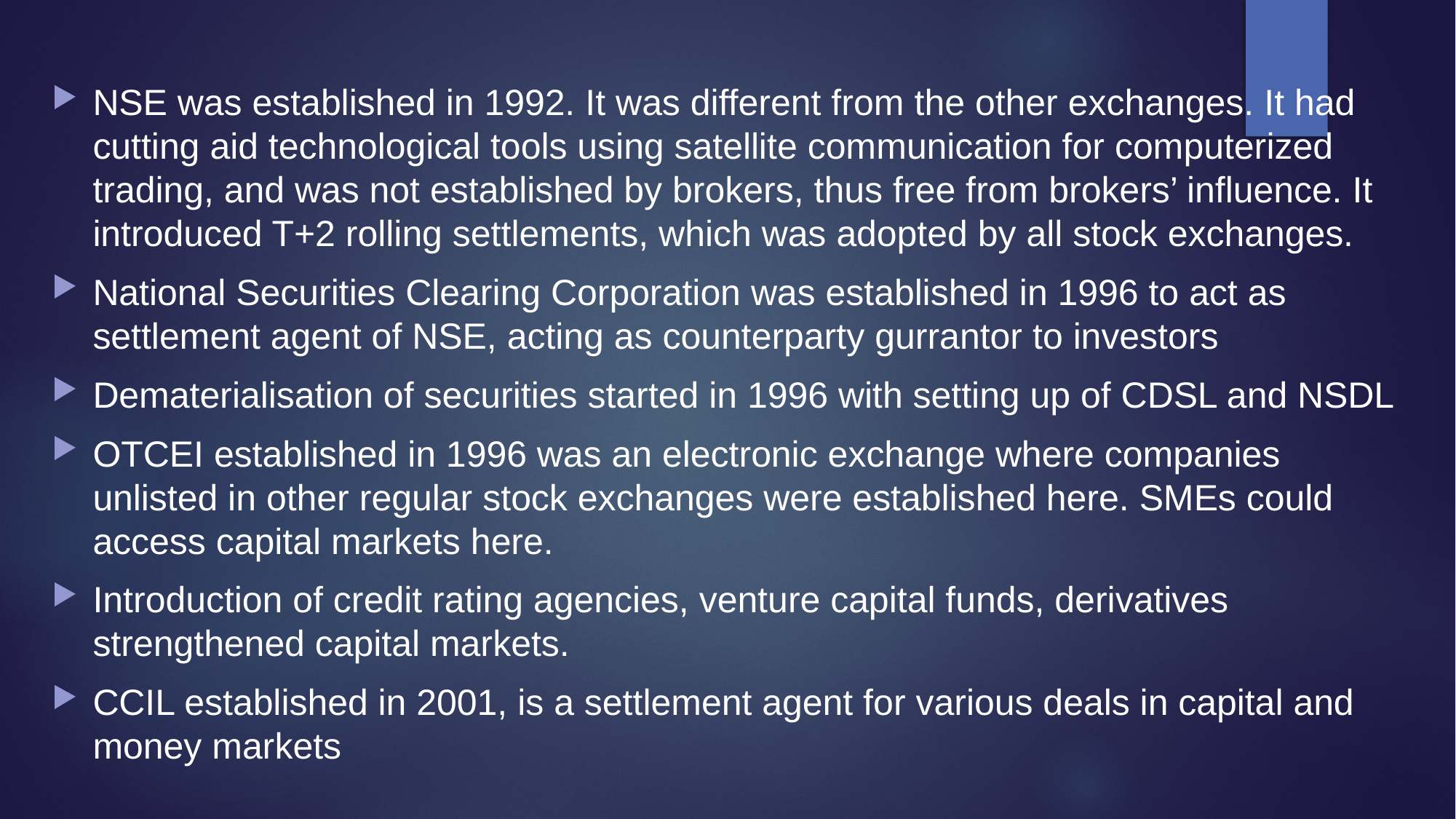

#
NSE was established in 1992. It was different from the other exchanges. It had cutting aid technological tools using satellite communication for computerized trading, and was not established by brokers, thus free from brokers’ influence. It introduced T+2 rolling settlements, which was adopted by all stock exchanges.
National Securities Clearing Corporation was established in 1996 to act as settlement agent of NSE, acting as counterparty gurrantor to investors
Dematerialisation of securities started in 1996 with setting up of CDSL and NSDL
OTCEI established in 1996 was an electronic exchange where companies unlisted in other regular stock exchanges were established here. SMEs could access capital markets here.
Introduction of credit rating agencies, venture capital funds, derivatives strengthened capital markets.
CCIL established in 2001, is a settlement agent for various deals in capital and money markets